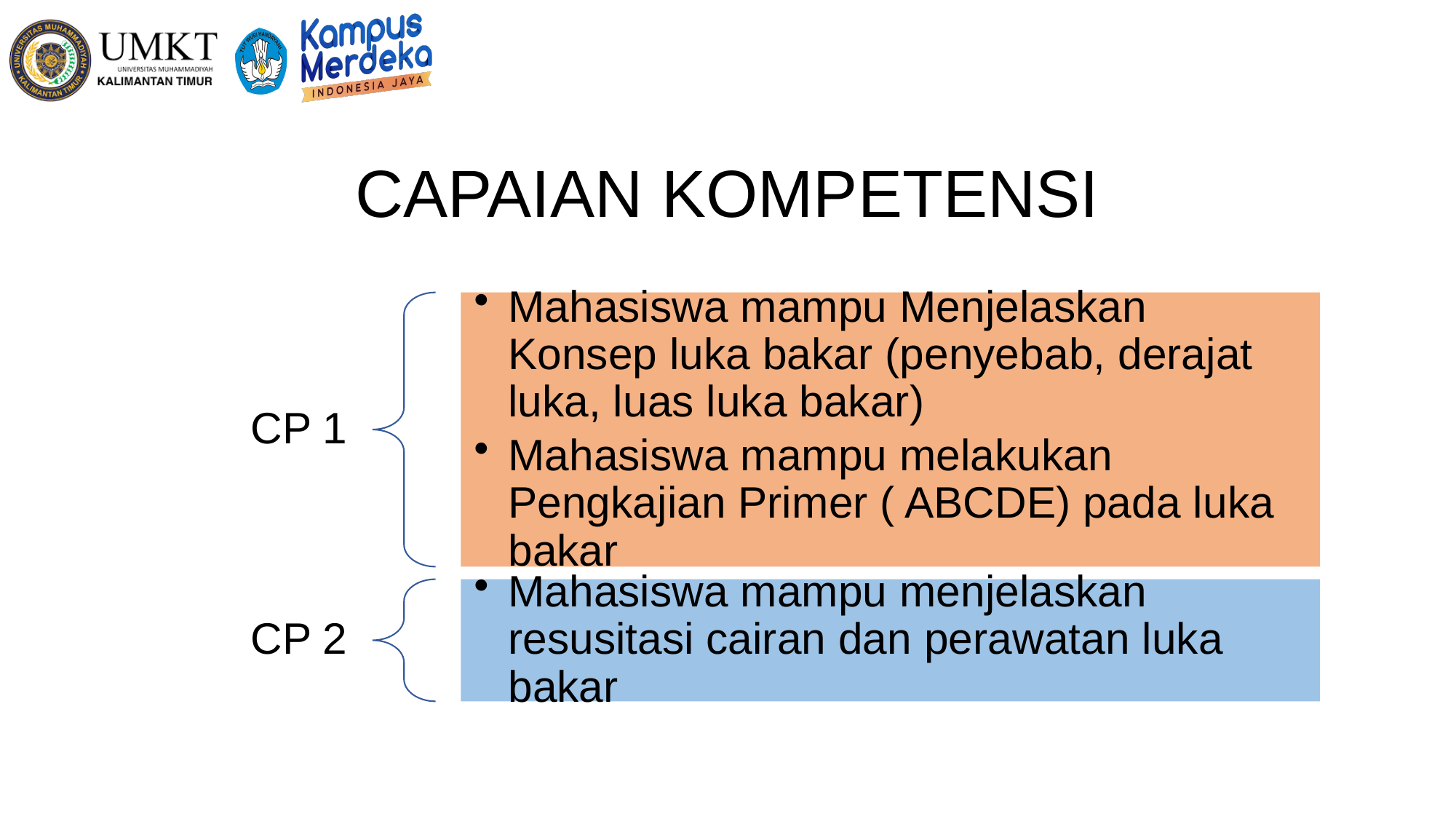

# CAPAIAN KOMPETENSI
CP 1
Mahasiswa mampu Menjelaskan Konsep luka bakar (penyebab, derajat luka, luas luka bakar)
Mahasiswa mampu melakukan Pengkajian Primer ( ABCDE) pada luka bakar
CP 2
Mahasiswa mampu menjelaskan resusitasi cairan dan perawatan luka bakar